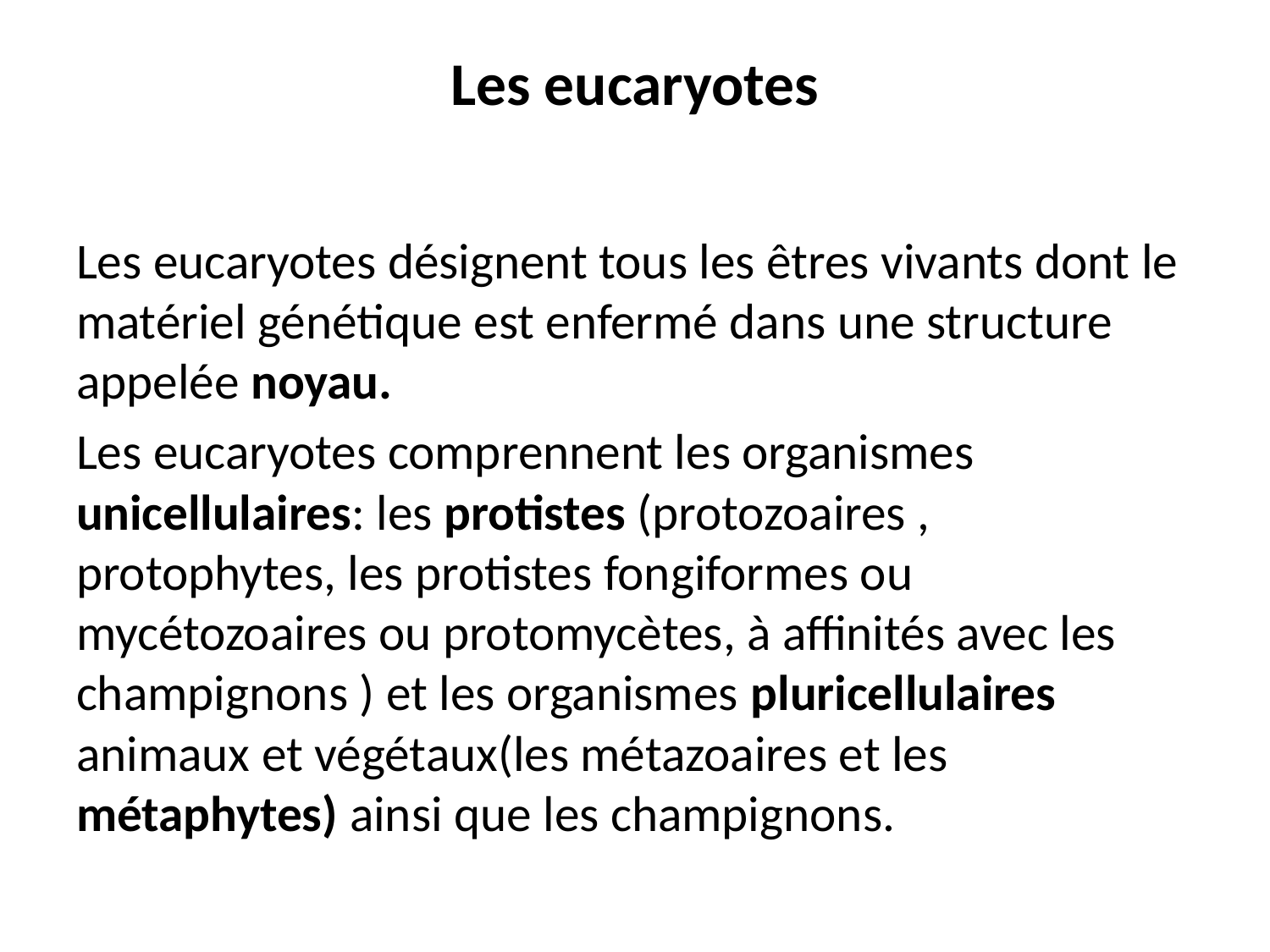

# Les eucaryotes
Les eucaryotes désignent tous les êtres vivants dont le matériel génétique est enfermé dans une structure appelée noyau.
Les eucaryotes comprennent les organismes unicellulaires: les protistes (protozoaires , protophytes, les protistes fongiformes ou mycétozoaires ou protomycètes, à affinités avec les champignons ) et les organismes pluricellulaires animaux et végétaux(les métazoaires et les métaphytes) ainsi que les champignons.